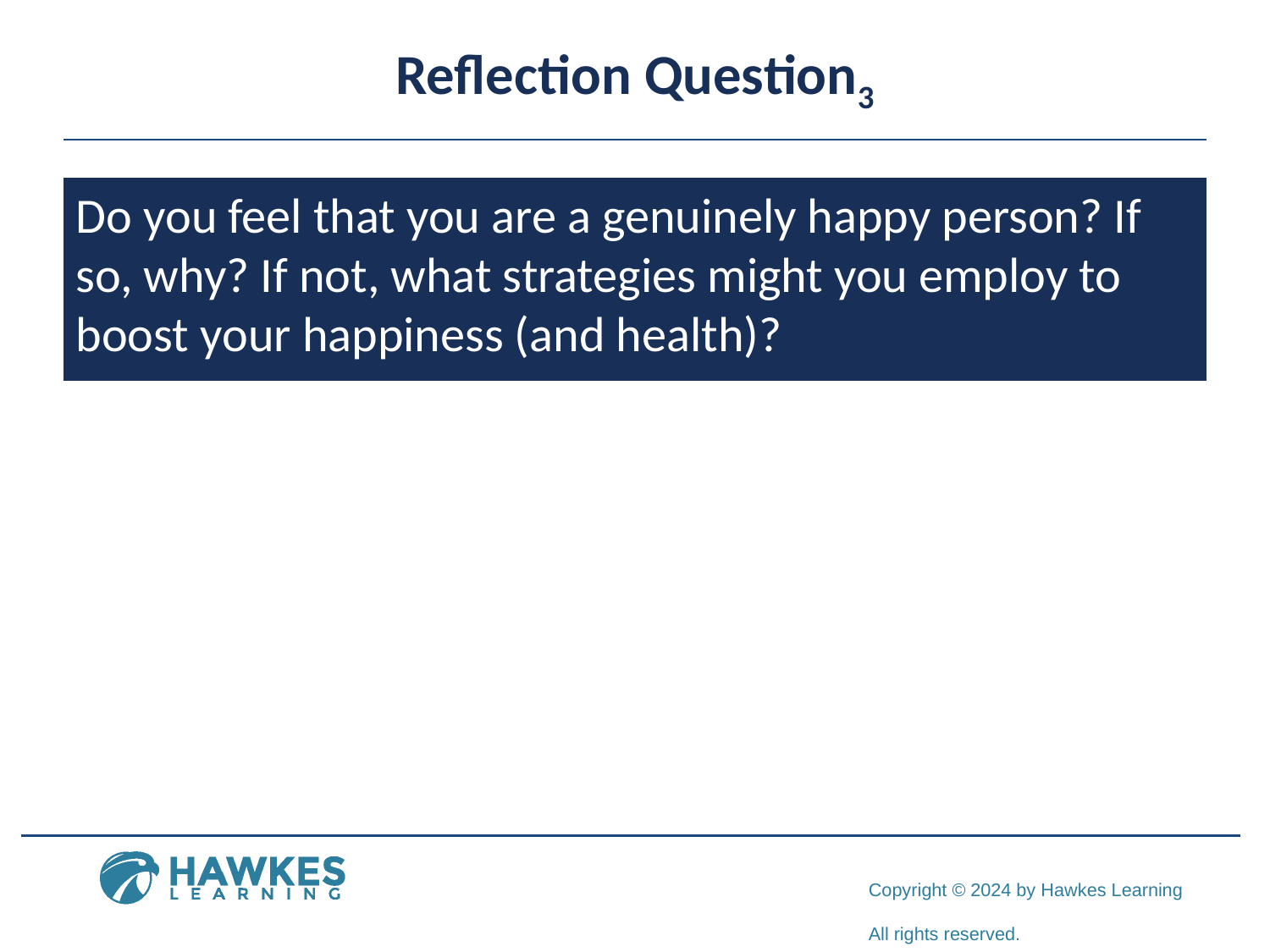

# Reflection Question3
Do you feel that you are a genuinely happy person? If so, why? If not, what strategies might you employ to boost your happiness (and health)?